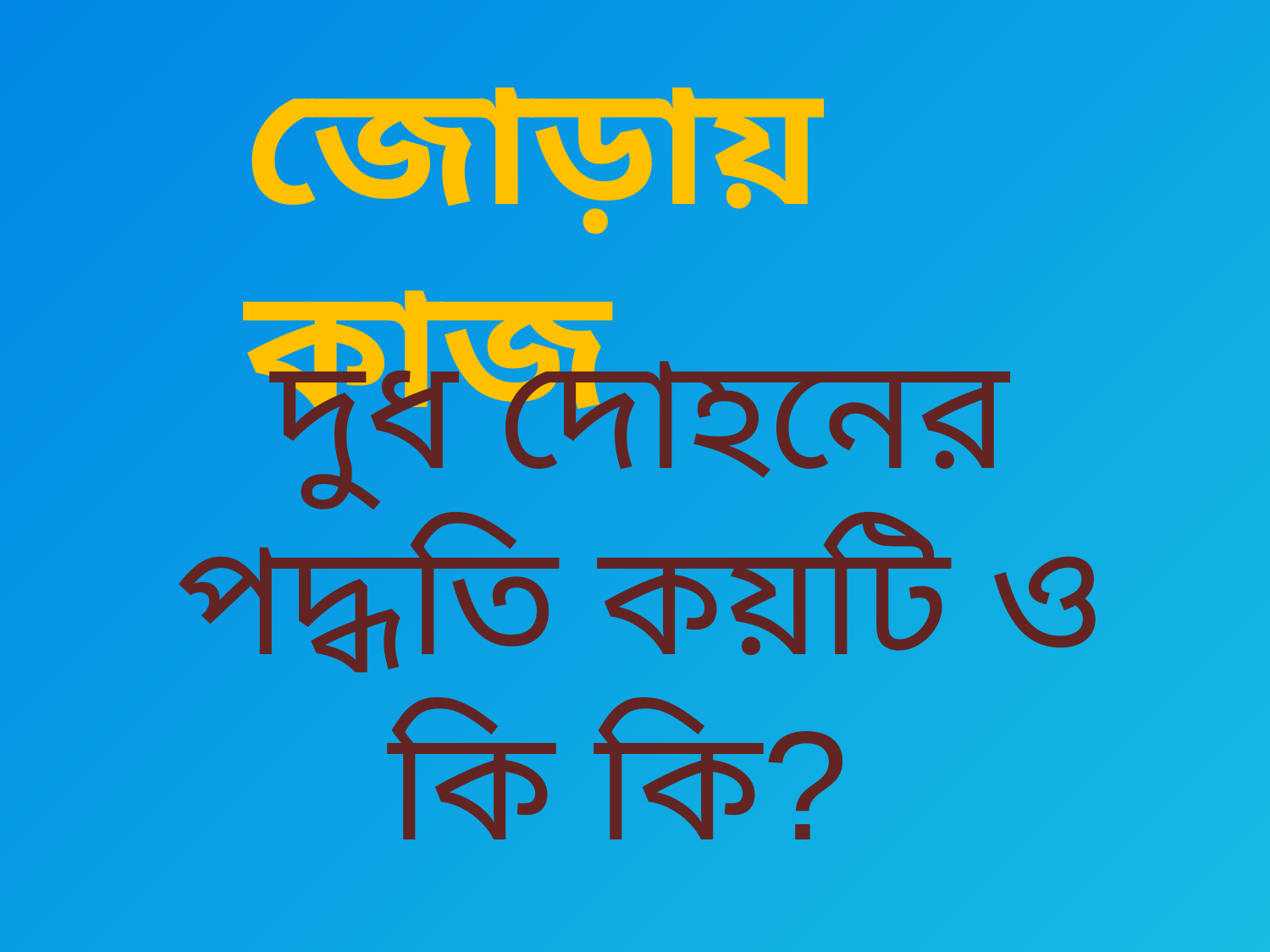

জোড়ায় কাজ
দুধ দোহনের পদ্ধতি কয়টি ও কি কি?